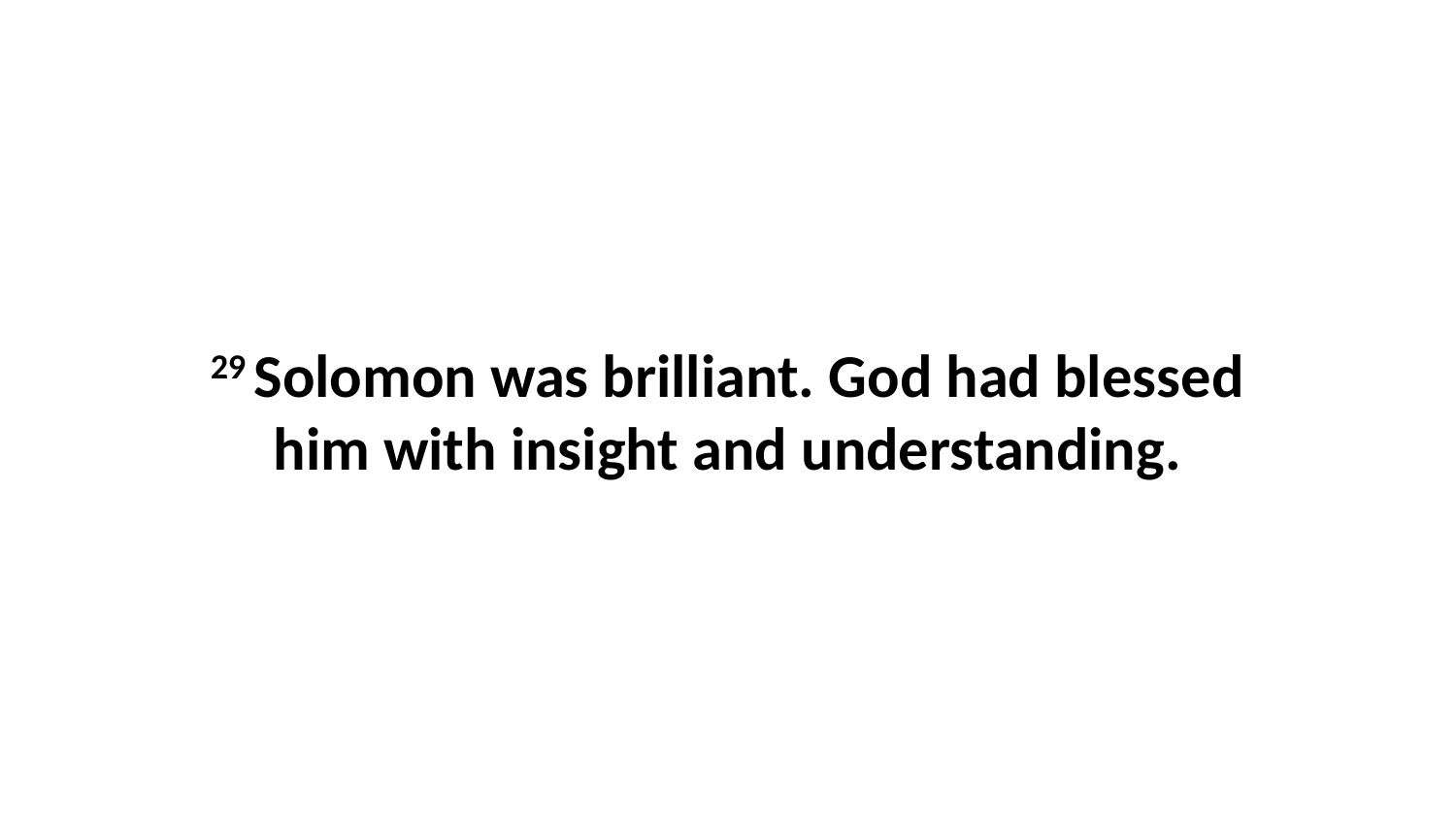

29 Solomon was brilliant. God had blessed him with insight and understanding.